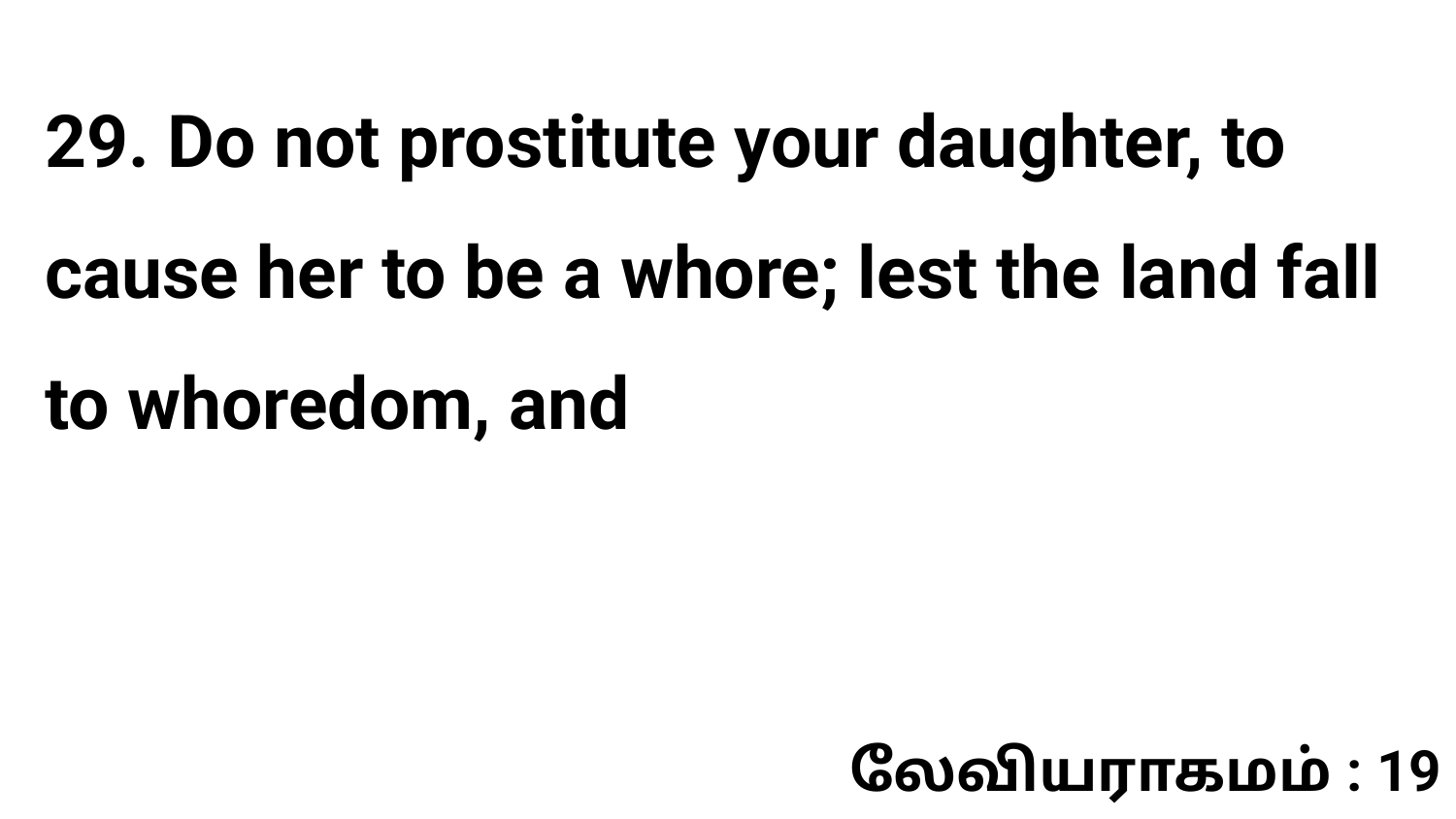

29. Do not prostitute your daughter, to cause her to be a whore; lest the land fall to whoredom, and
லேவியராகமம் : 19